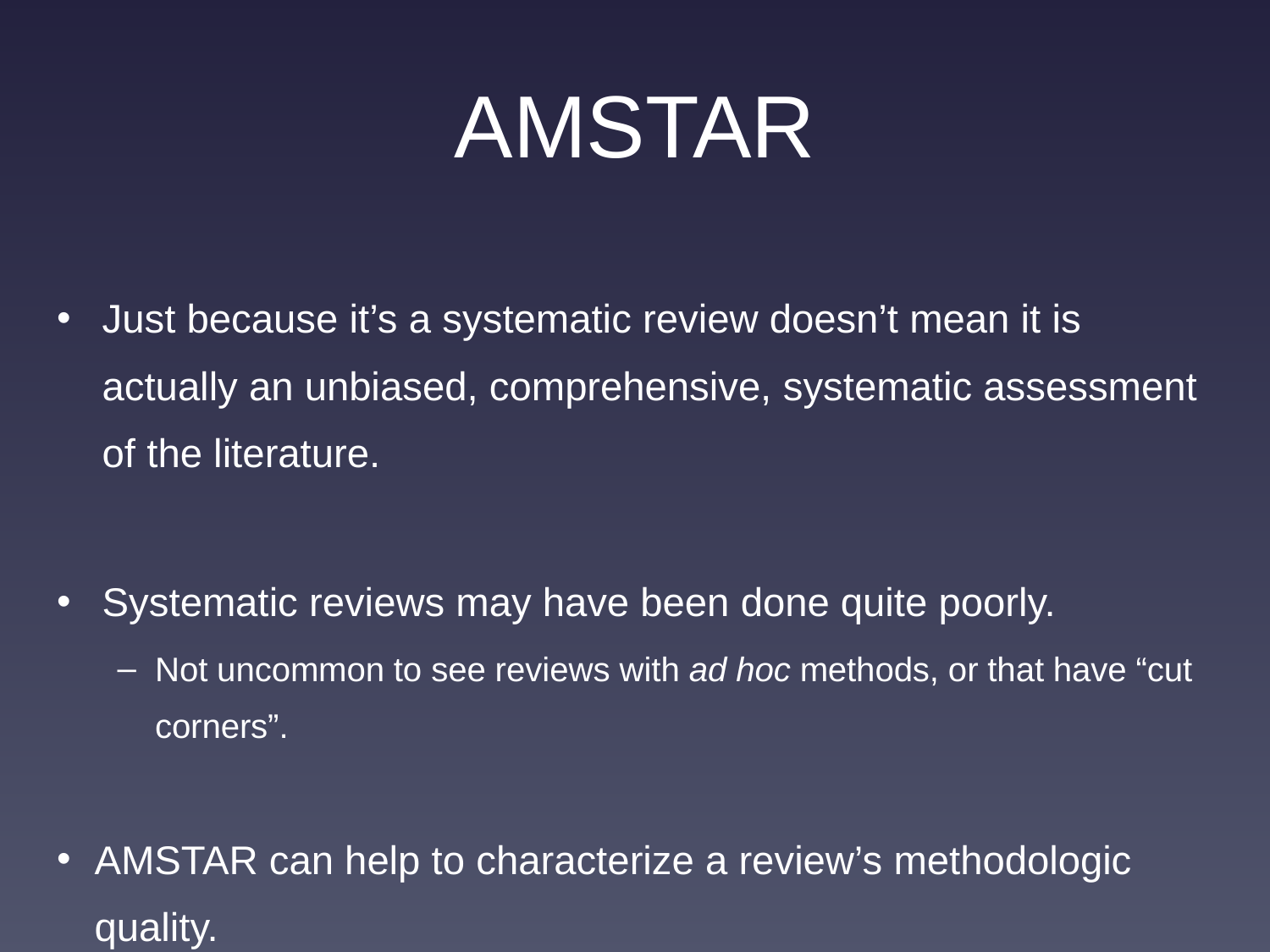

# AMSTAR
Just because it’s a systematic review doesn’t mean it is actually an unbiased, comprehensive, systematic assessment of the literature.

Systematic reviews may have been done quite poorly.
Not uncommon to see reviews with ad hoc methods, or that have “cut corners”.

AMSTAR can help to characterize a review’s methodologic quality.